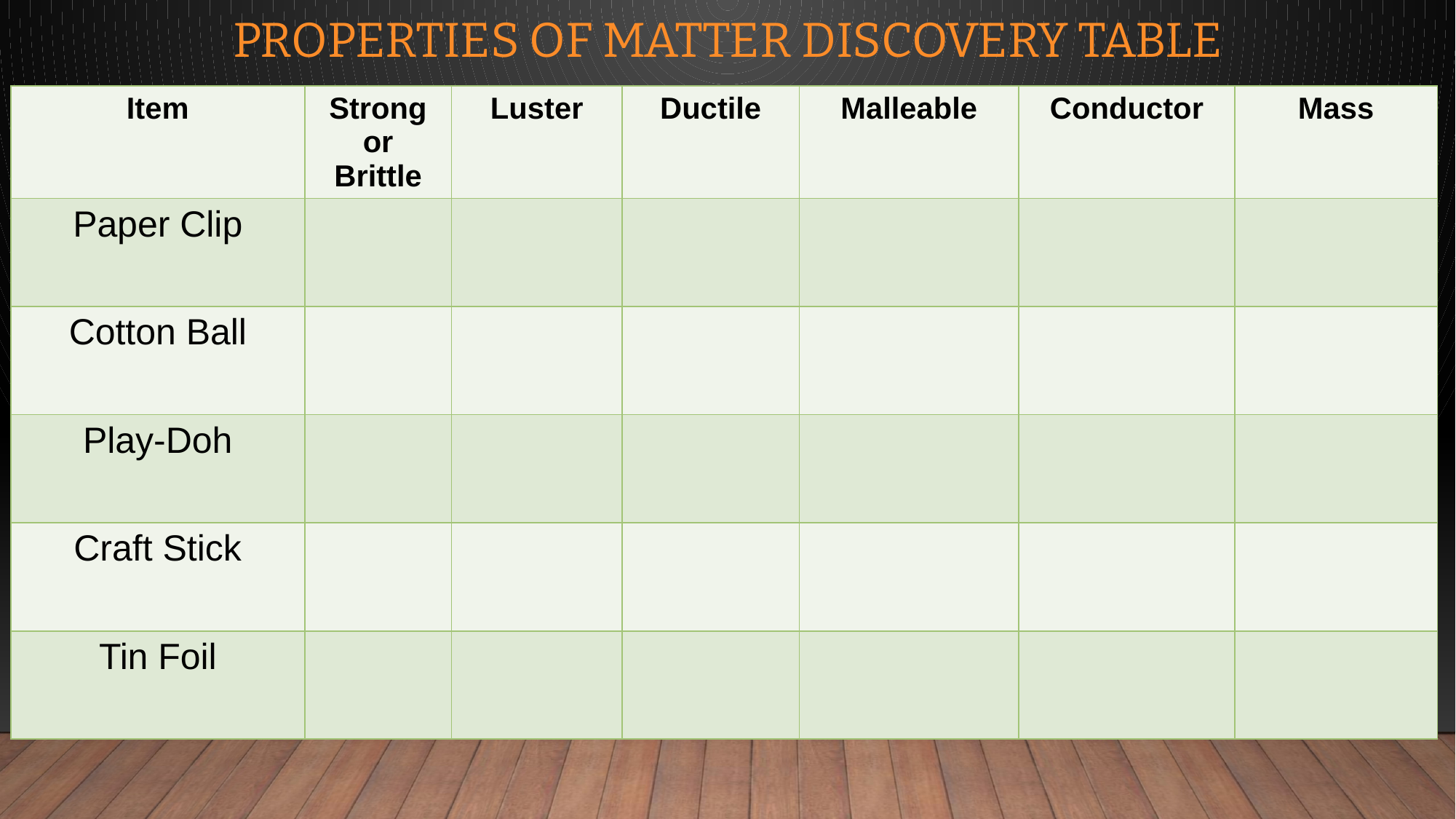

# Properties of Matter Discovery Table
| Item | Strong or Brittle | Luster | Ductile | Malleable | Conductor | Mass |
| --- | --- | --- | --- | --- | --- | --- |
| Paper Clip |  |  |  |  |  |  |
| Cotton Ball |  |  |  |  |  |  |
| Play-Doh |  |  |  |  |  |  |
| Craft Stick |  |  |  |  |  |  |
| Tin Foil |  |  |  |  |  |  |